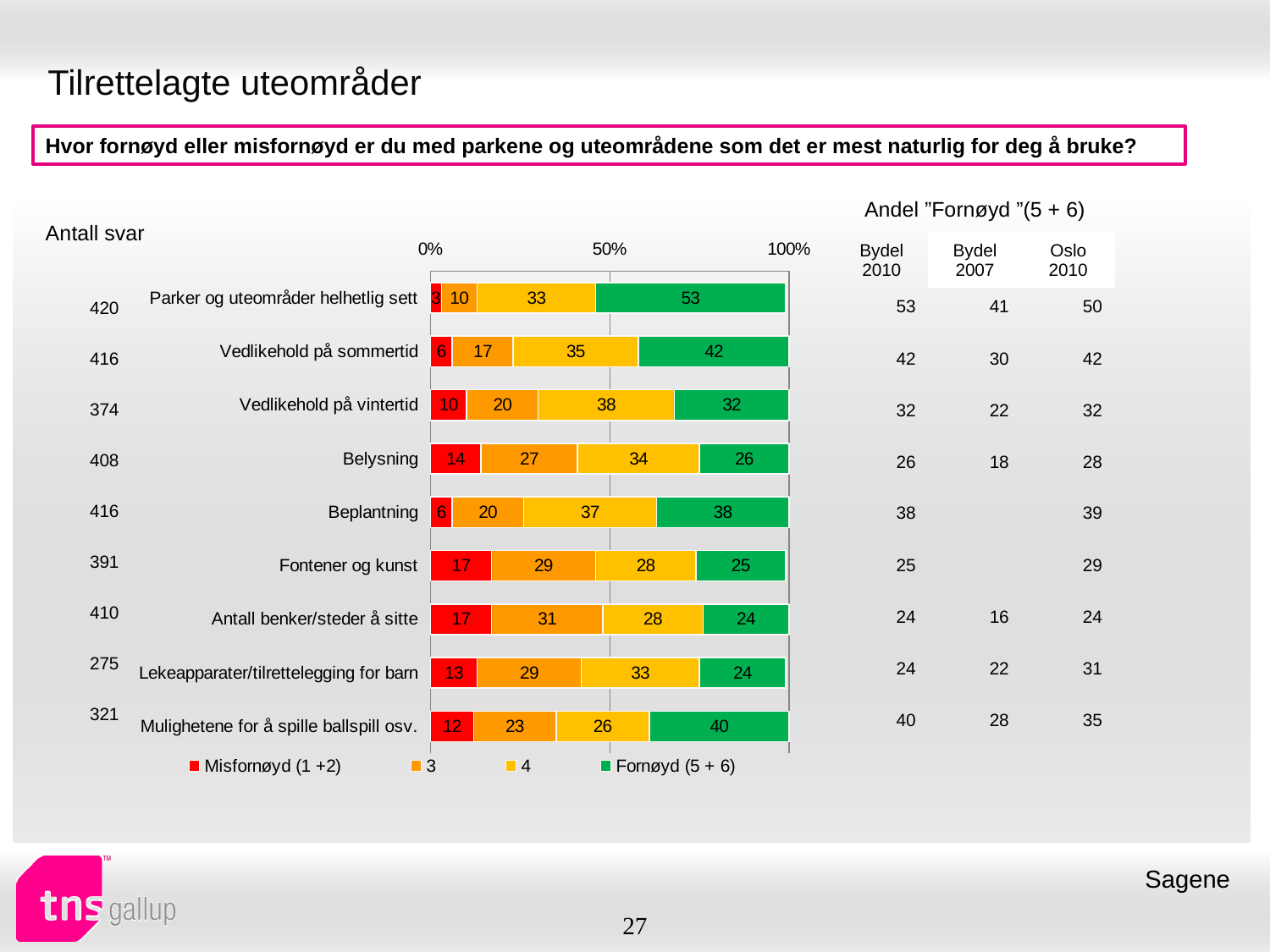

# Tilrettelagte uteområder
Hvor fornøyd eller misfornøyd er du med parkene og uteområdene som det er mest naturlig for deg å bruke?
| Andel ”Fornøyd ”(5 + 6) |  |  |
| --- | --- | --- |
| Bydel 2010 | Bydel 2007 | Oslo 2010 |
| Antall svar |
| --- |

### Chart

| Category | Misfornøyd (1 +2) | 3 | 4 | Fornøyd (5 + 6) |
|---|---|---|---|---|
| Parker og uteområder helhetlig sett | 3.0 | 10.0 | 33.0 | 53.0 |
| Vedlikehold på sommertid | 6.0 | 17.0 | 35.0 | 42.0 |
| Vedlikehold på vintertid | 10.0 | 20.0 | 38.0 | 32.0 |
| Belysning | 14.0 | 27.0 | 34.0 | 26.0 |
| Beplantning | 6.0 | 20.0 | 37.0 | 38.0 |
| Fontener og kunst | 17.0 | 29.0 | 28.0 | 25.0 |
| Antall benker/steder å sitte | 17.0 | 31.0 | 28.0 | 24.0 |
| Lekeapparater/tilrettelegging for barn | 13.0 | 29.0 | 33.0 | 24.0 |
| Mulighetene for å spille ballspill osv. | 12.0 | 23.0 | 26.0 | 40.0 |
| 53 | 41 | 50 |
| --- | --- | --- |
| 42 | 30 | 42 |
| 32 | 22 | 32 |
| 26 | 18 | 28 |
| 38 |  | 39 |
| 25 |  | 29 |
| 24 | 16 | 24 |
| 24 | 22 | 31 |
| 40 | 28 | 35 |
| 420 |
| --- |
| 416 |
| 374 |
| 408 |
| 416 |
| 391 |
| 410 |
| 275 |
| 321 |
Sagene
27